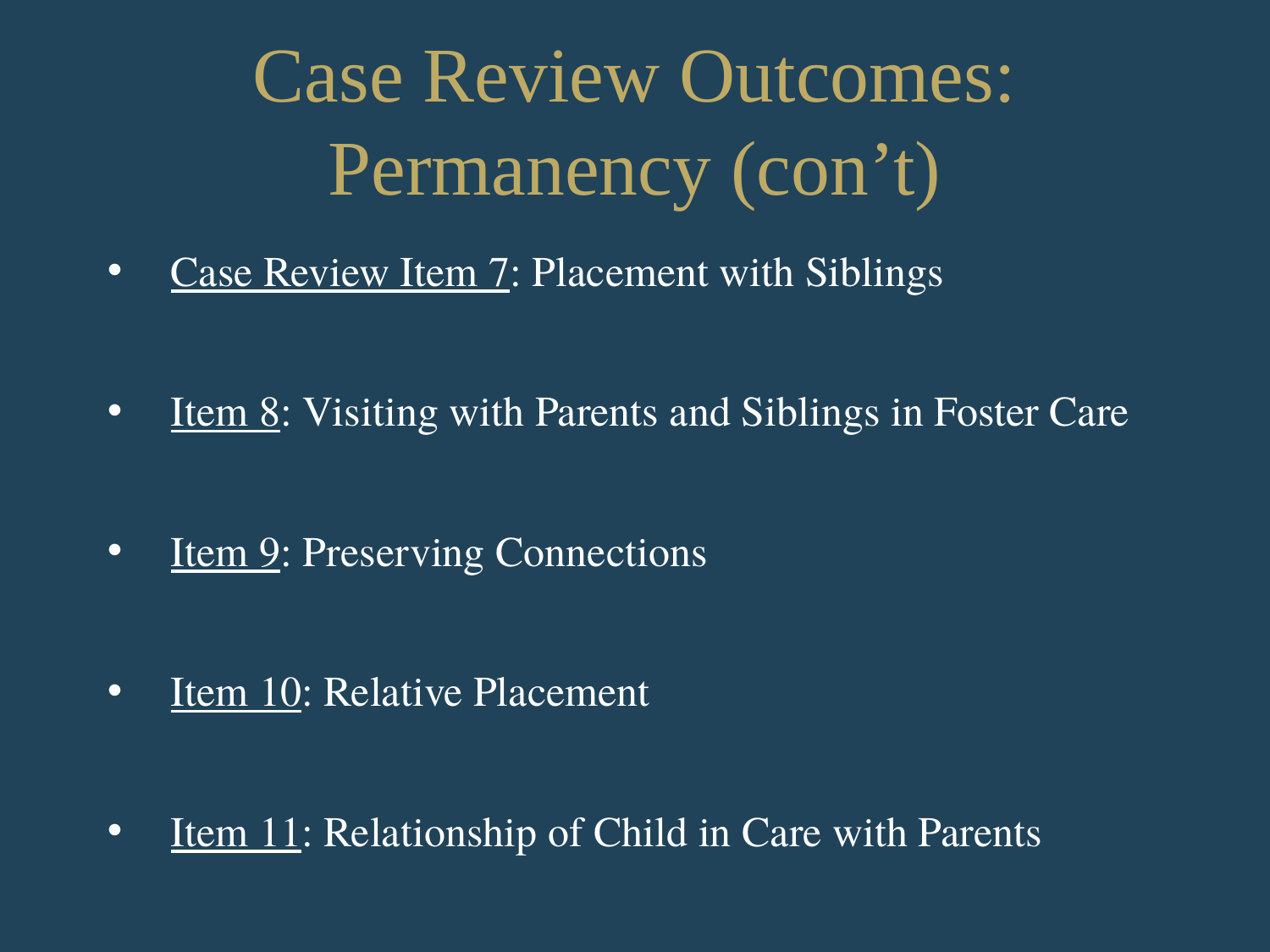

# Case Review Outcomes: Permanency (con’t)
Case Review Item 7: Placement with Siblings

Item 8: Visiting with Parents and Siblings in Foster Care

Item 9: Preserving Connections

Item 10: Relative Placement

Item 11: Relationship of Child in Care with Parents